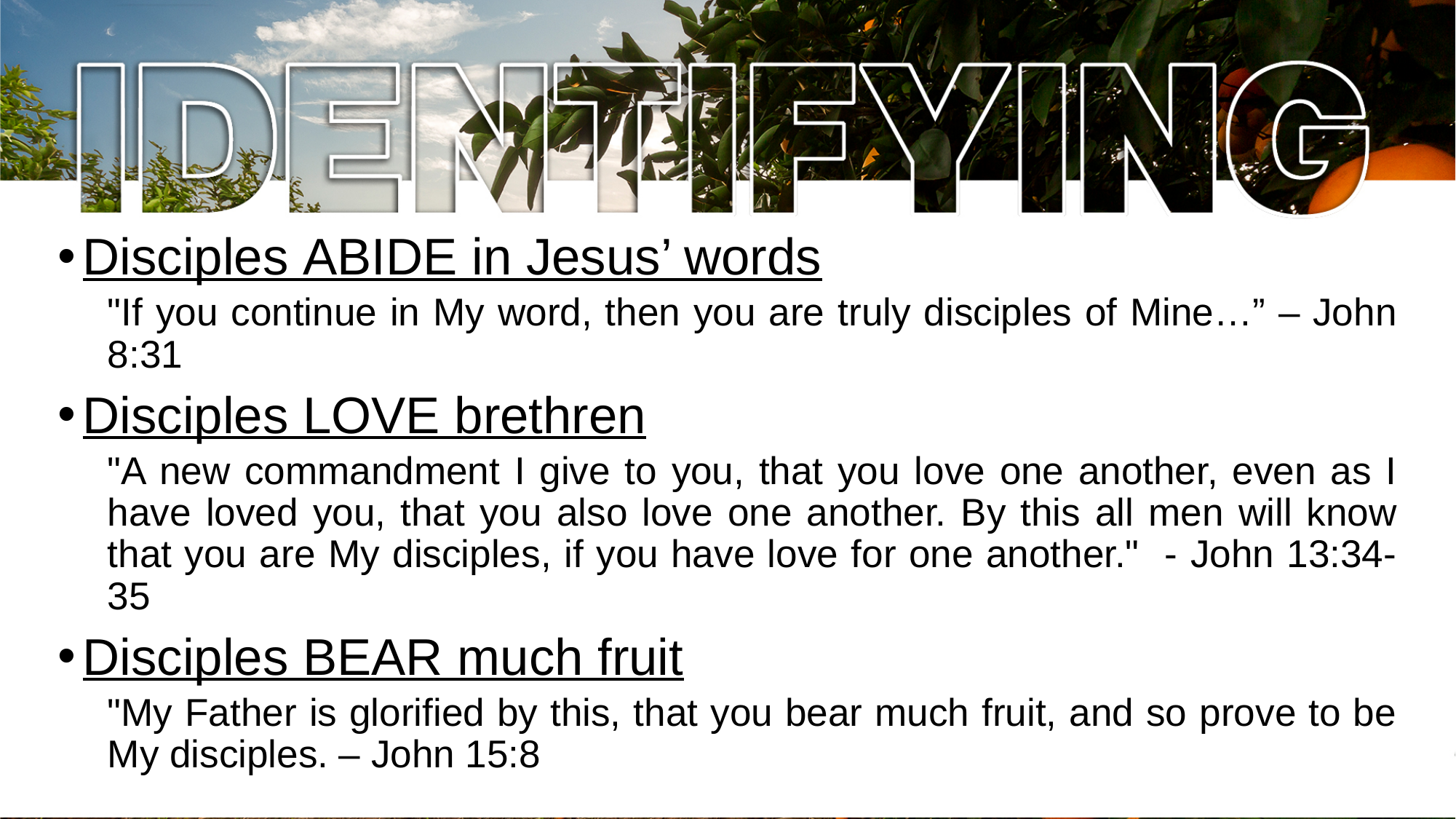

Disciples ABIDE in Jesus’ words
"If you continue in My word, then you are truly disciples of Mine…” – John 8:31
Disciples LOVE brethren
"A new commandment I give to you, that you love one another, even as I have loved you, that you also love one another. By this all men will know that you are My disciples, if you have love for one another."  - John 13:34-35
Disciples BEAR much fruit
"My Father is glorified by this, that you bear much fruit, and so prove to be My disciples. – John 15:8